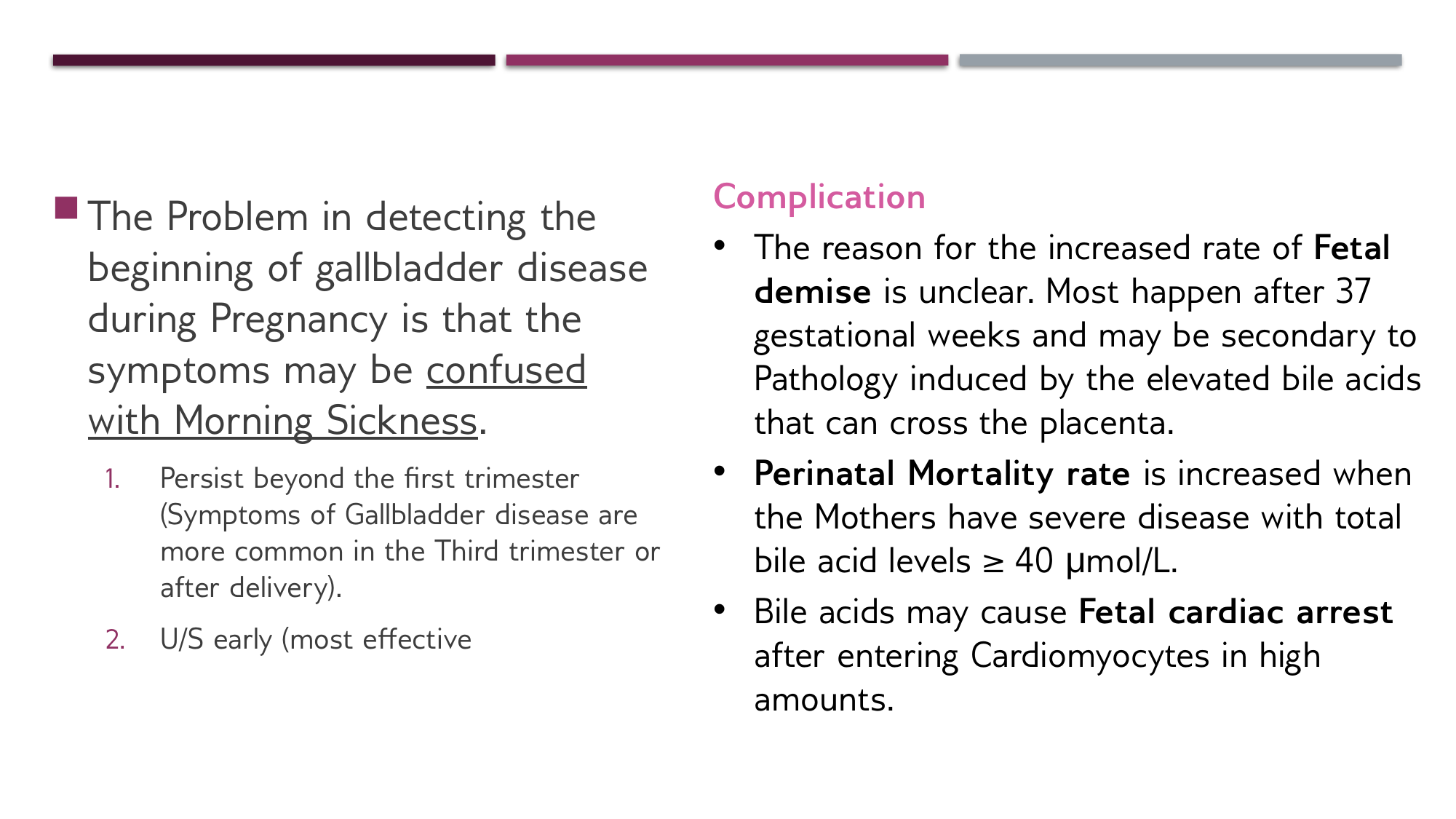

The Problem in detecting the beginning of gallbladder disease during Pregnancy is that the symptoms may be confused with Morning Sickness.
Persist beyond the first trimester (Symptoms of Gallbladder disease are more common in the Third trimester or after delivery).
U/S early (most effective
Complication
The reason for the increased rate of Fetal demise is unclear. Most happen after 37 gestational weeks and may be secondary to Pathology induced by the elevated bile acids that can cross the placenta.
Perinatal Mortality rate is increased when the Mothers have severe disease with total bile acid levels ≥ 40 μmol/L.
Bile acids may cause Fetal cardiac arrest after entering Cardiomyocytes in high amounts.